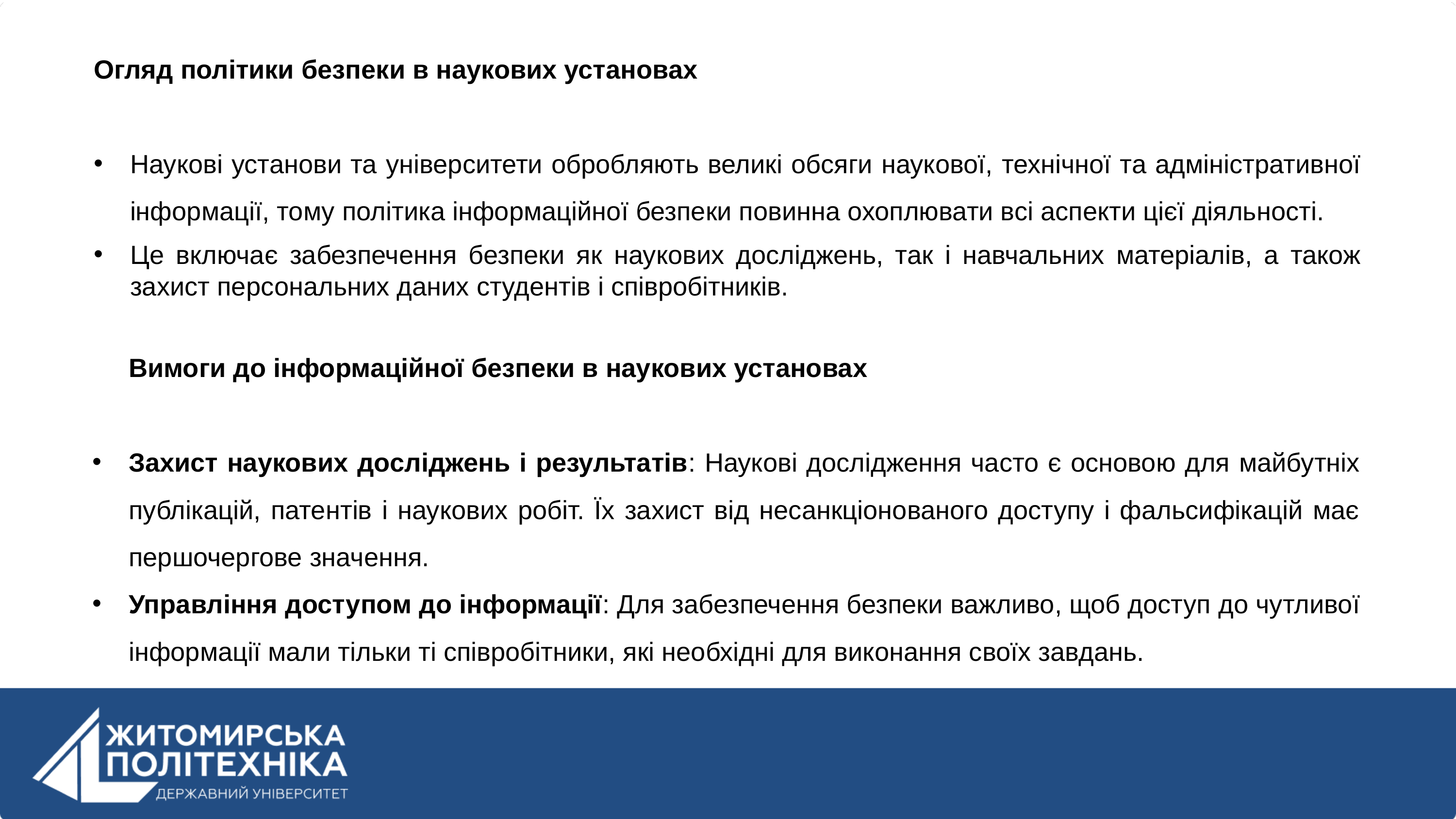

Огляд політики безпеки в наукових установах

Наукові установи та університети обробляють великі обсяги наукової, технічної та адміністративної інформації, тому політика інформаційної безпеки повинна охоплювати всі аспекти цієї діяльності.
Це включає забезпечення безпеки як наукових досліджень, так і навчальних матеріалів, а також захист персональних даних студентів і співробітників.

Вимоги до інформаційної безпеки в наукових установах

Захист наукових досліджень і результатів: Наукові дослідження часто є основою для майбутніх публікацій, патентів і наукових робіт. Їх захист від несанкціонованого доступу і фальсифікацій має першочергове значення.
Управління доступом до інформації: Для забезпечення безпеки важливо, щоб доступ до чутливої інформації мали тільки ті співробітники, які необхідні для виконання своїх завдань.